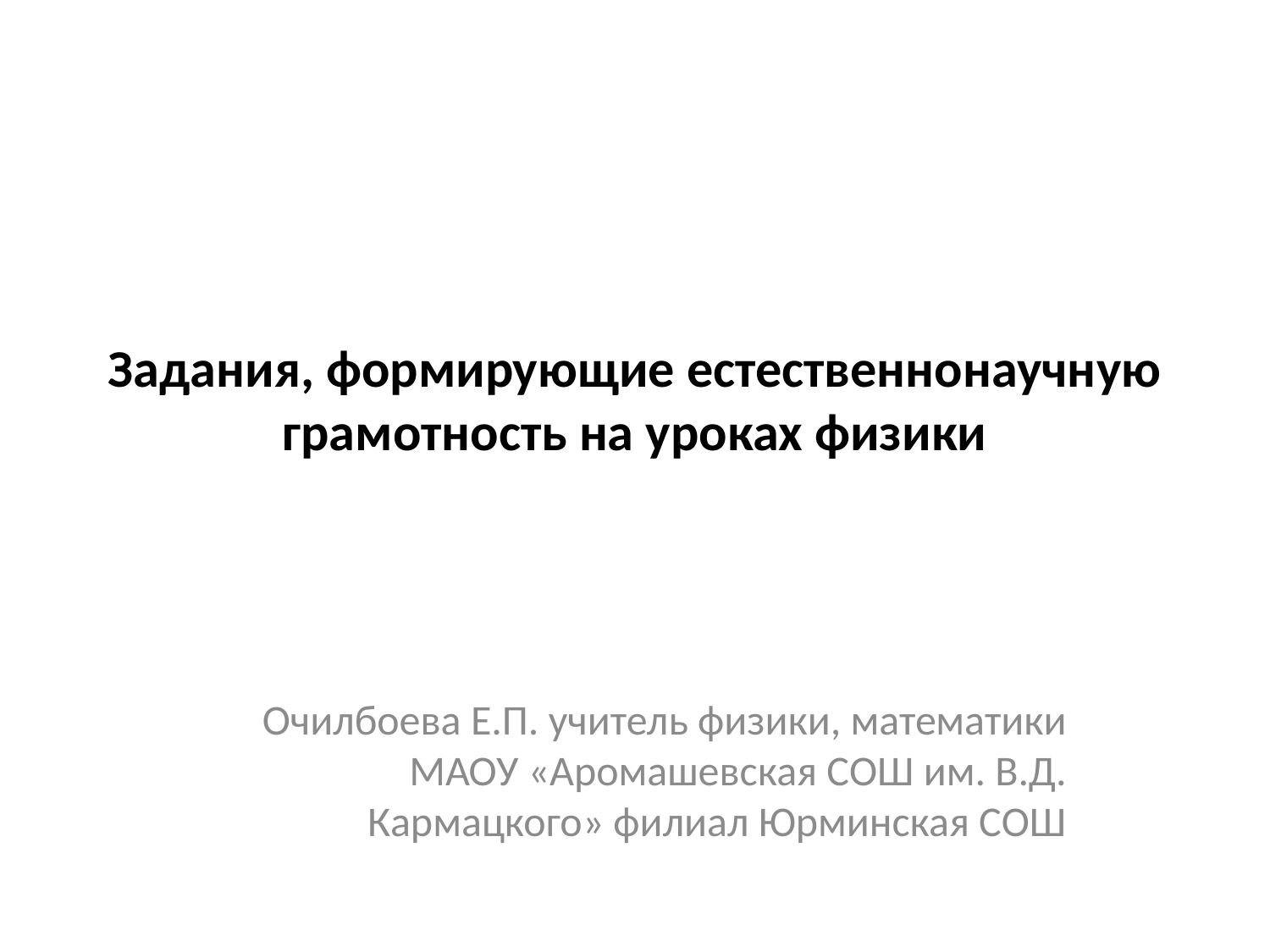

# Задания, формирующие естественнонаучную грамотность на уроках физики
Очилбоева Е.П. учитель физики, математики МАОУ «Аромашевская СОШ им. В.Д. Кармацкого» филиал Юрминская СОШ